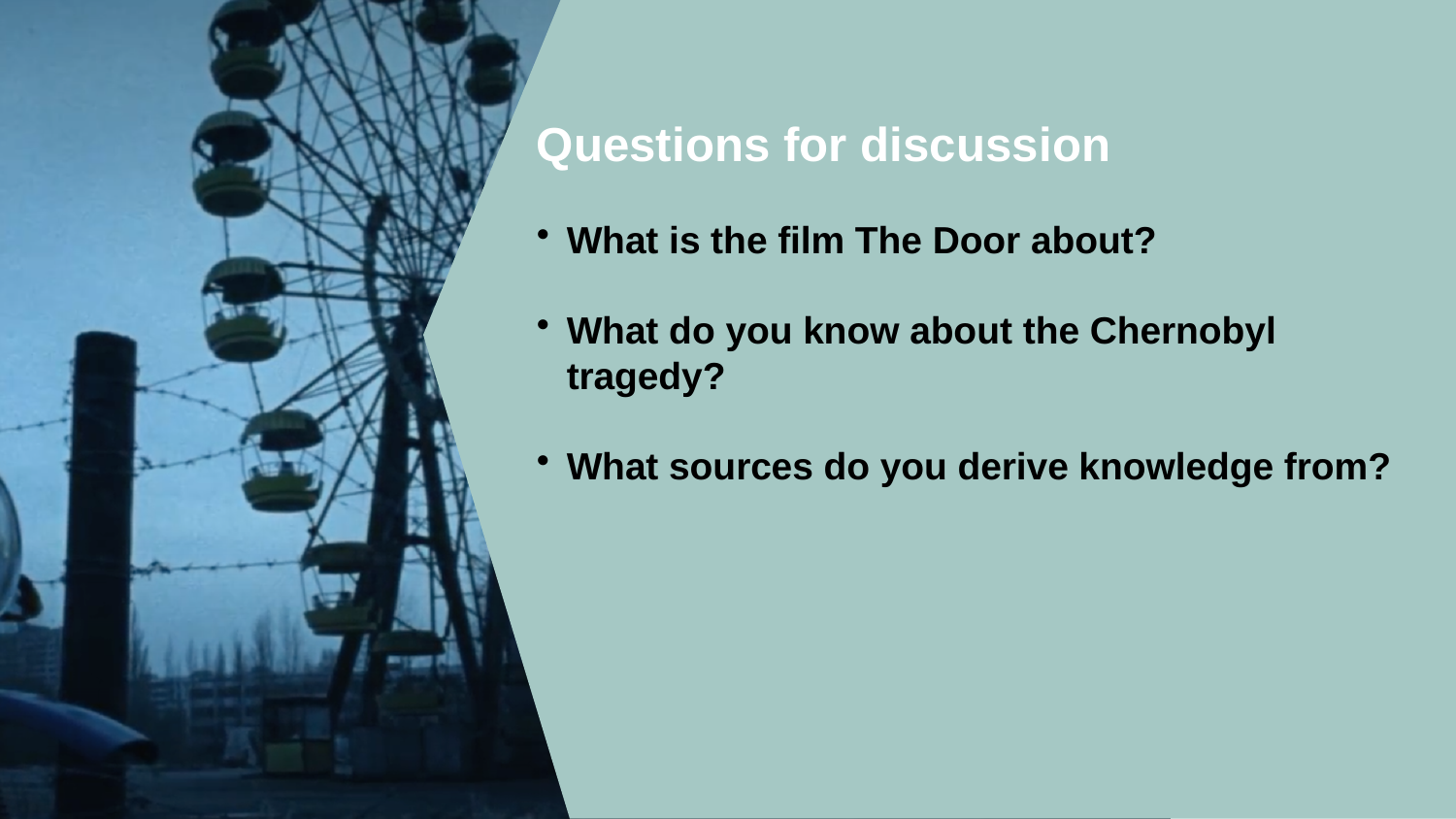

Questions for discussion

What is the film The Door about?
What do you know about the Chernobyl tragedy?

What sources do you derive knowledge from?